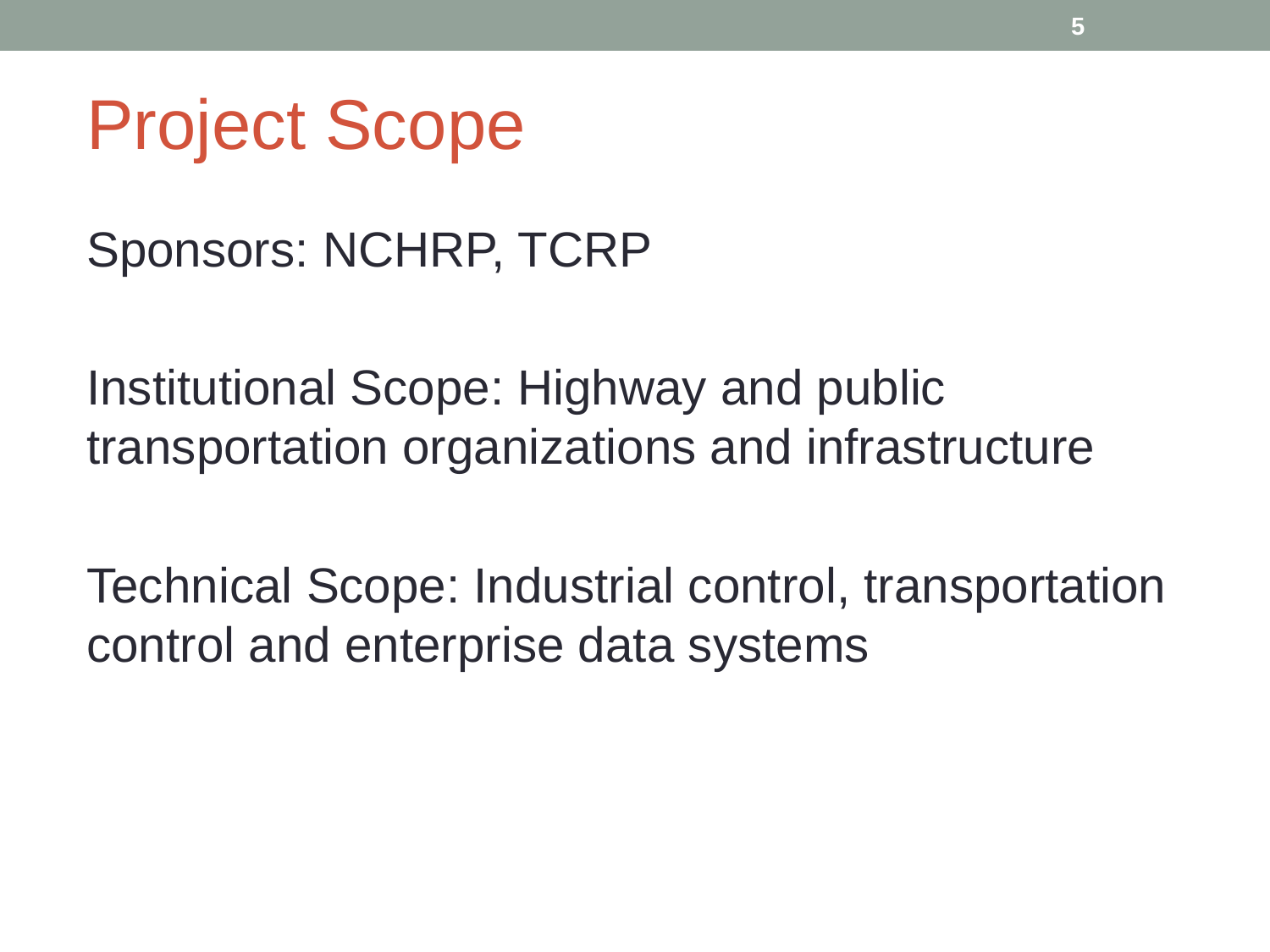

5
Project Scope

Sponsors: NCHRP, TCRP

Institutional Scope: Highway and public transportation organizations and infrastructure

Technical Scope: Industrial control, transportation control and enterprise data systems